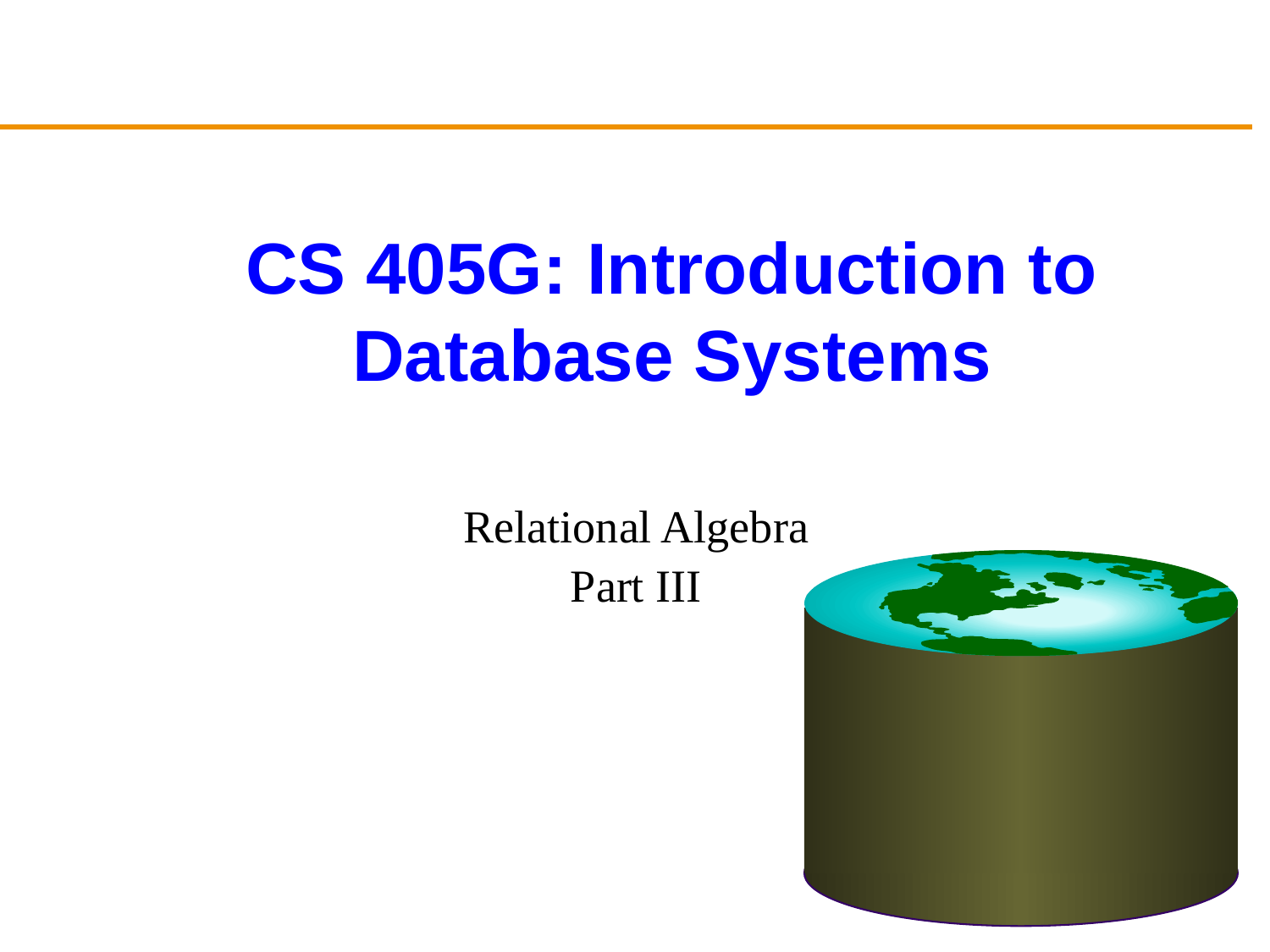

# CS 405G: Introduction to Database Systems
Relational Algebra
Part III